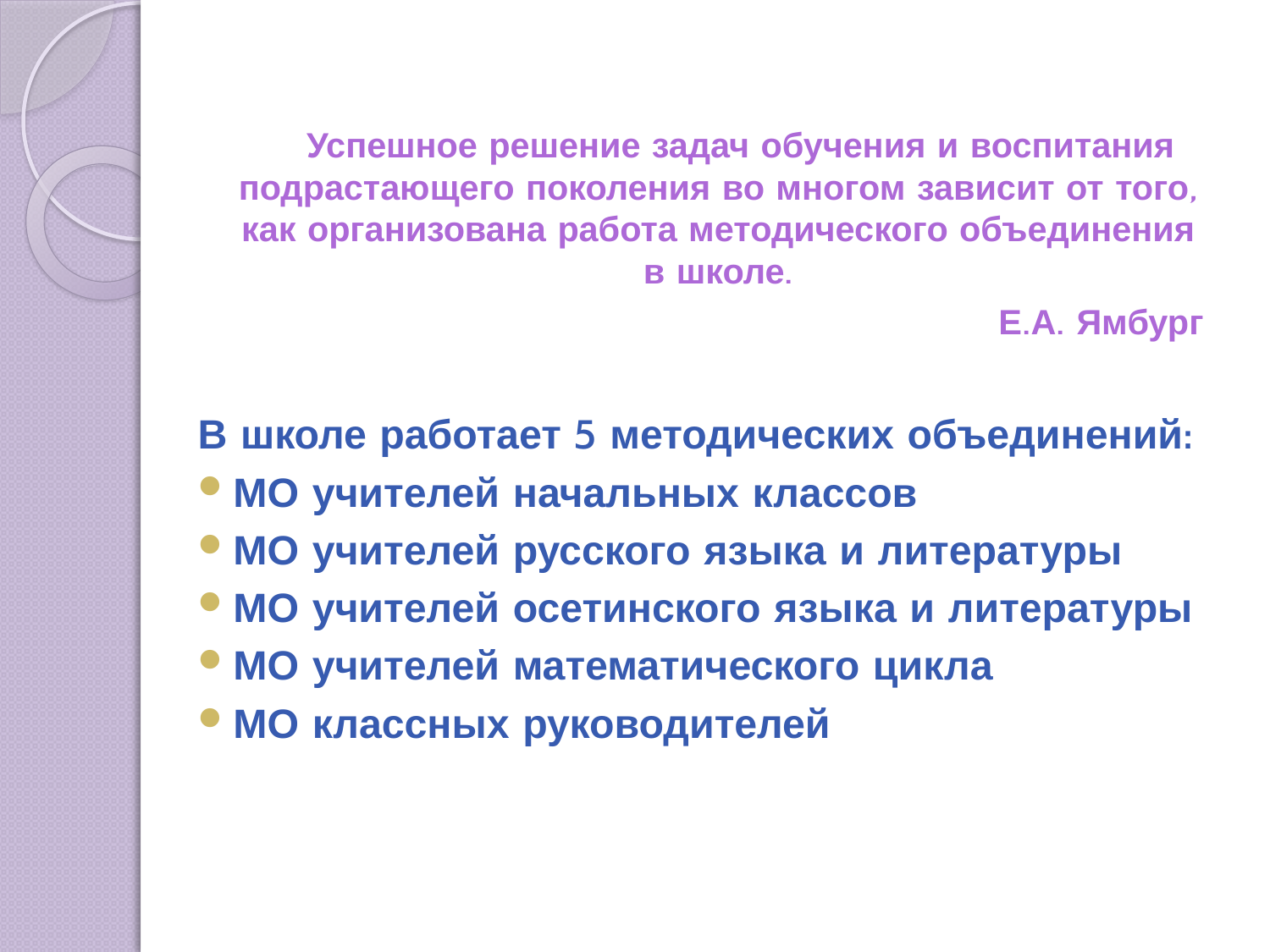

Успешное решение задач обучения и воспитания подрастающего поколения во многом зависит от того, как организована работа методического объединения в школе.
Е.А. Ямбург

В школе работает 5 методических объединений:
МО учителей начальных классов
МО учителей русского языка и литературы
МО учителей осетинского языка и литературы
МО учителей математического цикла
МО классных руководителей